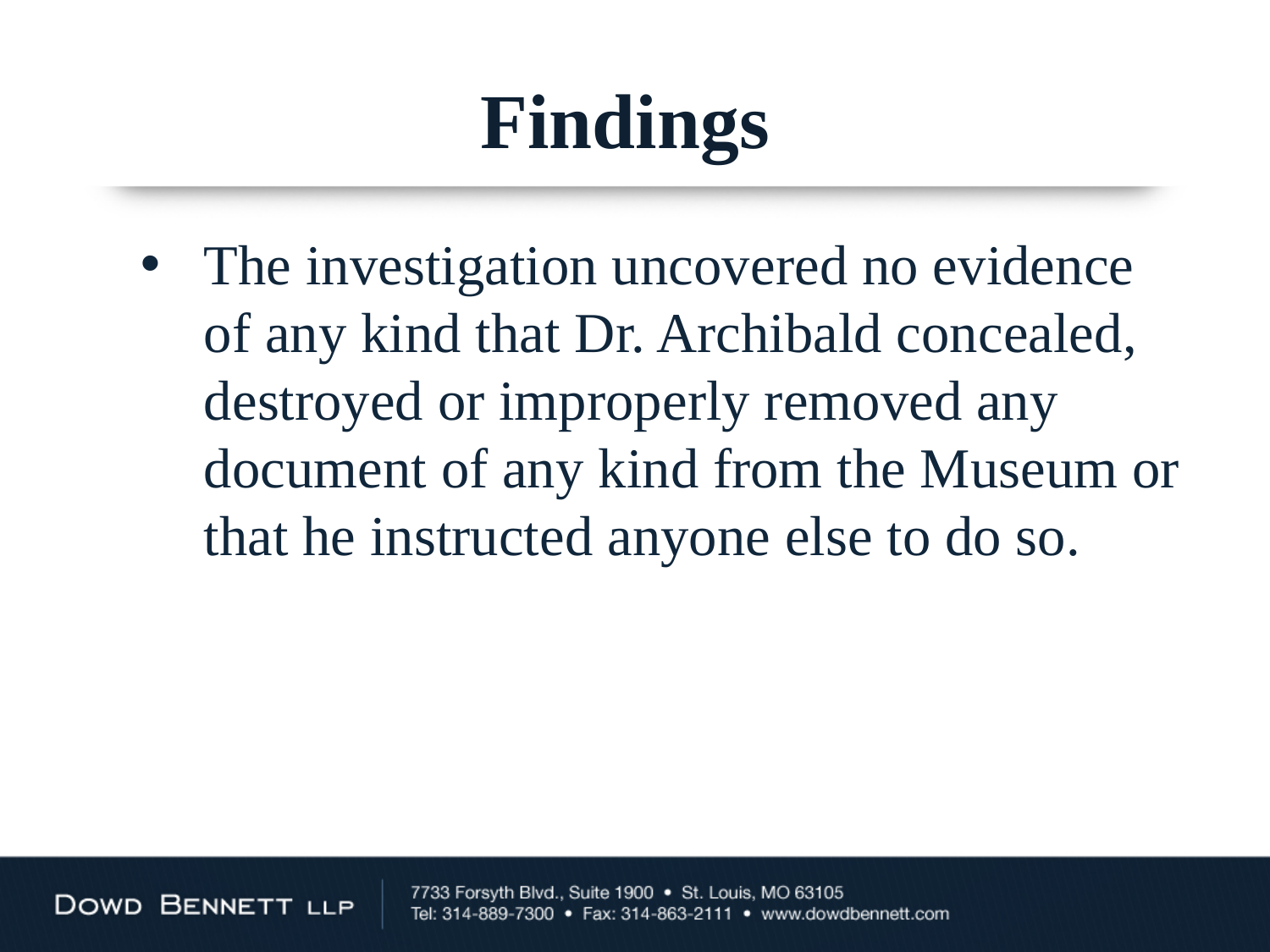

# Findings
The investigation uncovered no evidence of any kind that Dr. Archibald concealed, destroyed or improperly removed any document of any kind from the Museum or that he instructed anyone else to do so.